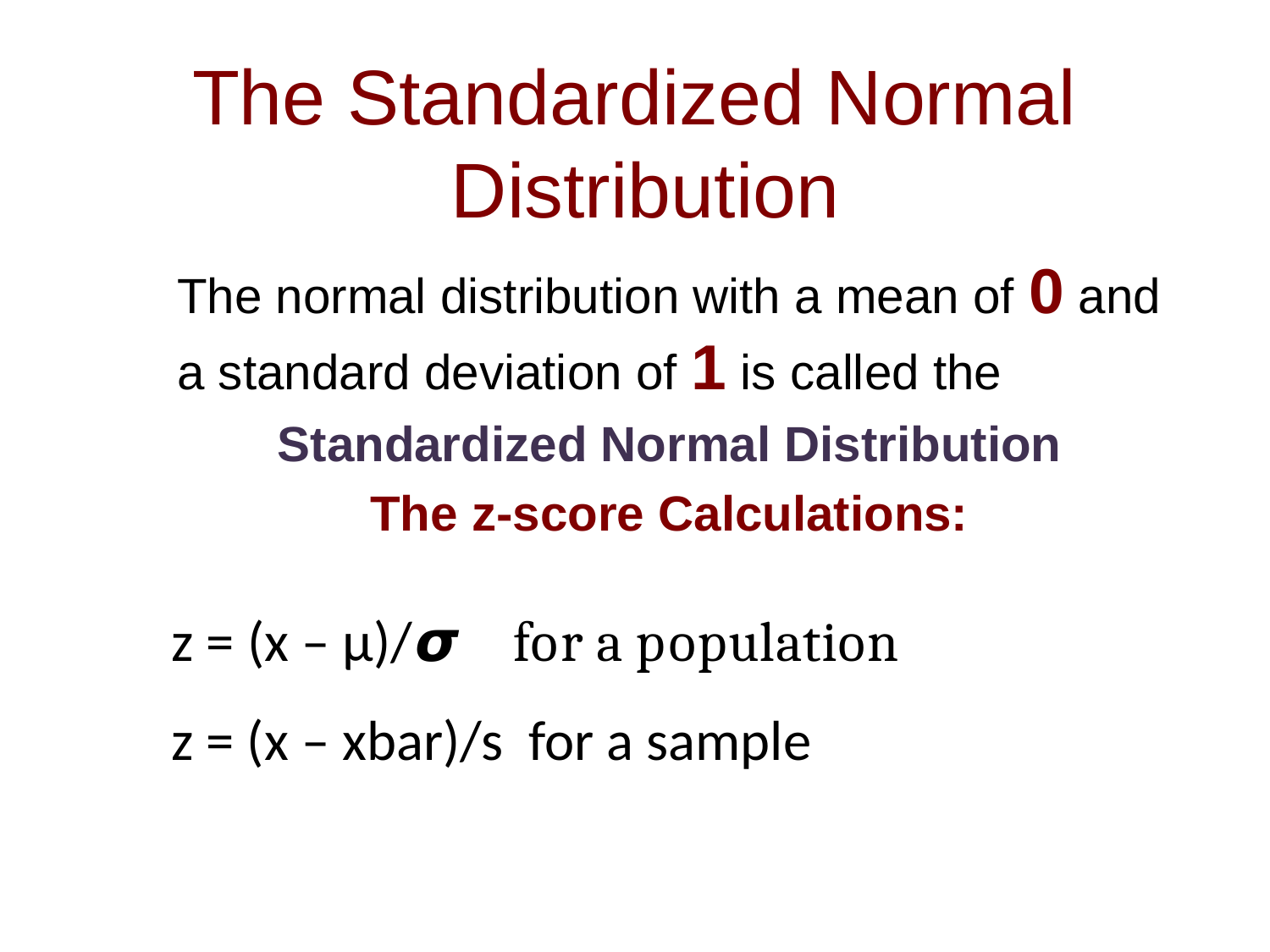

# The Standardized Normal Distribution
The normal distribution with a mean of 0 and a standard deviation of 1 is called the
Standardized Normal Distribution
The z-score Calculations:

z = (x – μ)/𝞼    for a population
z = (x – xbar)/s  for a sample